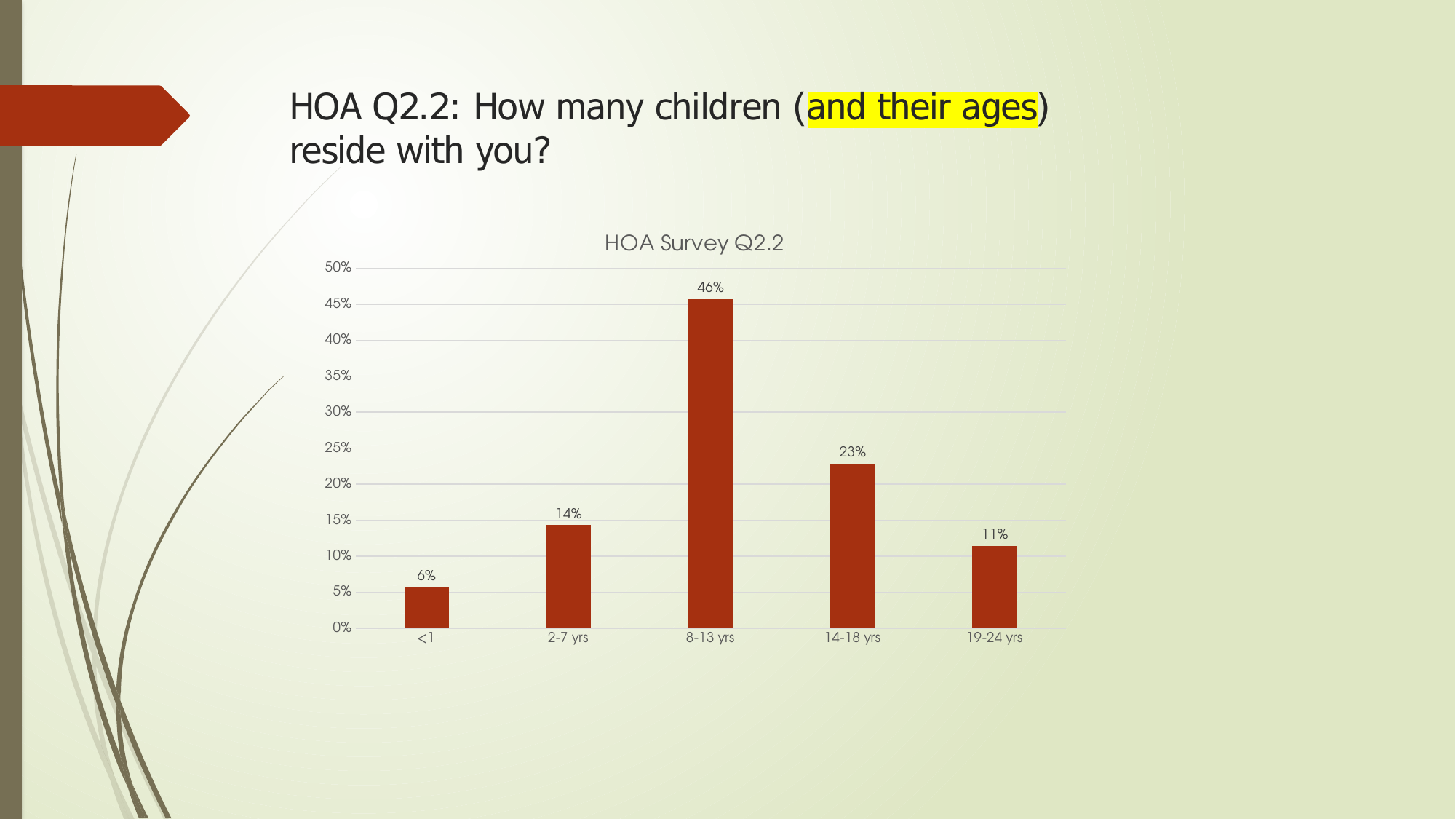

# HOA Q2.2: How many children (and their ages) reside with you?

### Chart: HOA Survey Q2.2

| Category | 360 Feedback Q1 |
|---|---|
| <1 | 0.0571428571428571 |
| 2-7 yrs | 0.142857142857143 |
| 8-13 yrs | 0.457142857142857 |
| 14-18 yrs | 0.228571428571429 |
| 19-24 yrs | 0.114285714285714 |